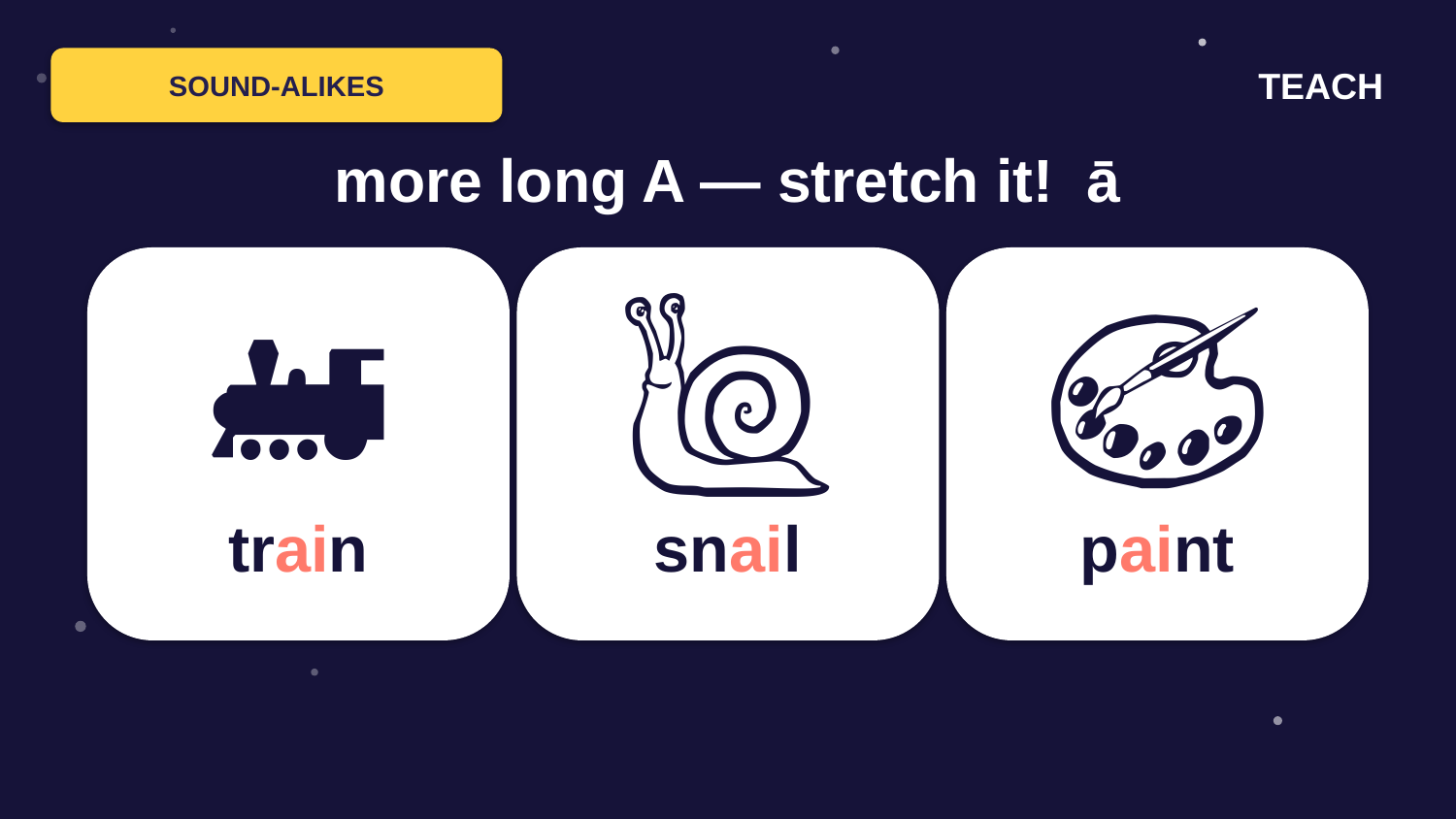

SOUND-ALIKES
TEACH

more long A — stretch it!  ā

🚂
🐌
🎨
train
snail
paint